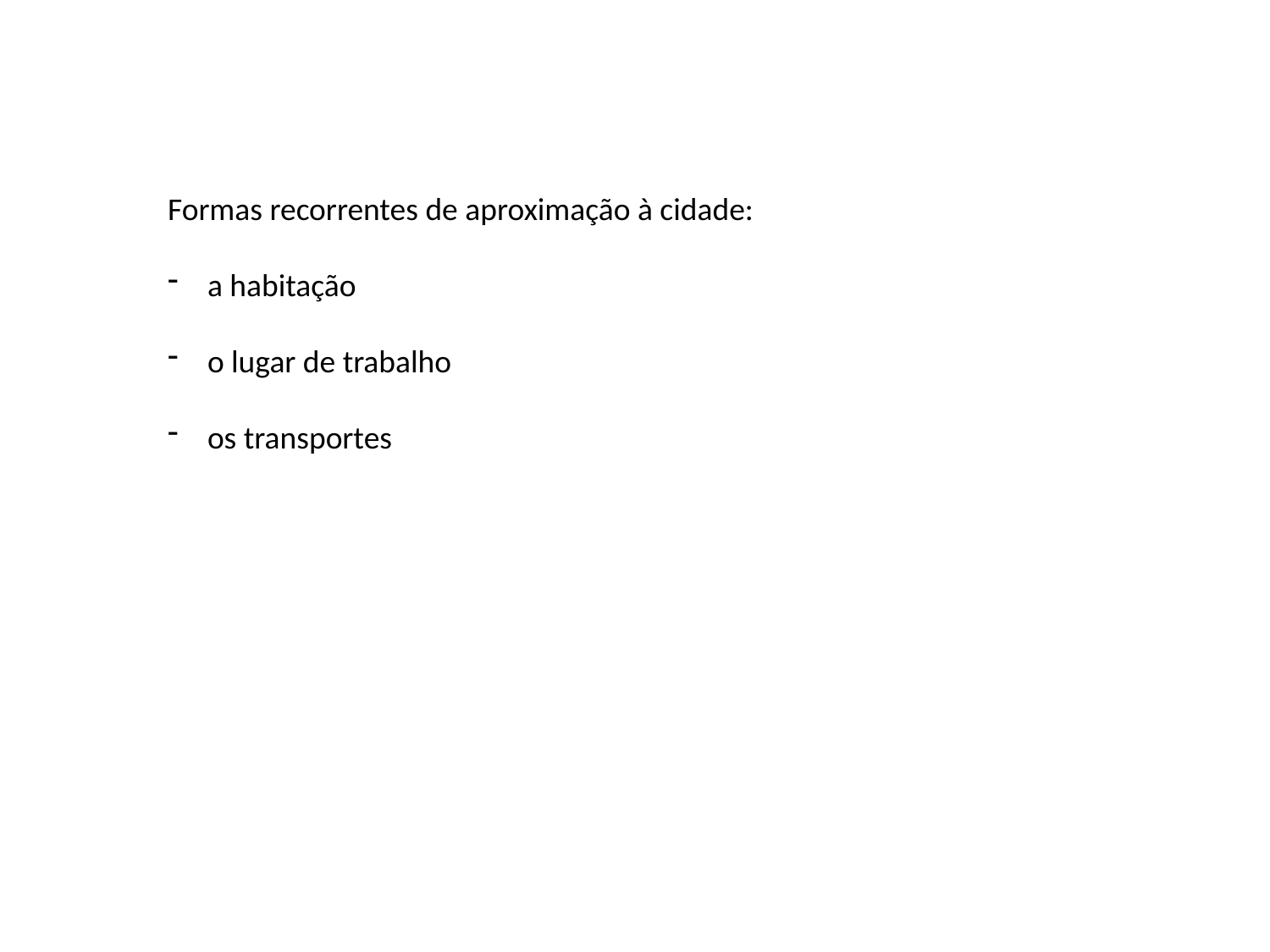

Formas recorrentes de aproximação à cidade:

a habitação

o lugar de trabalho

os transportes